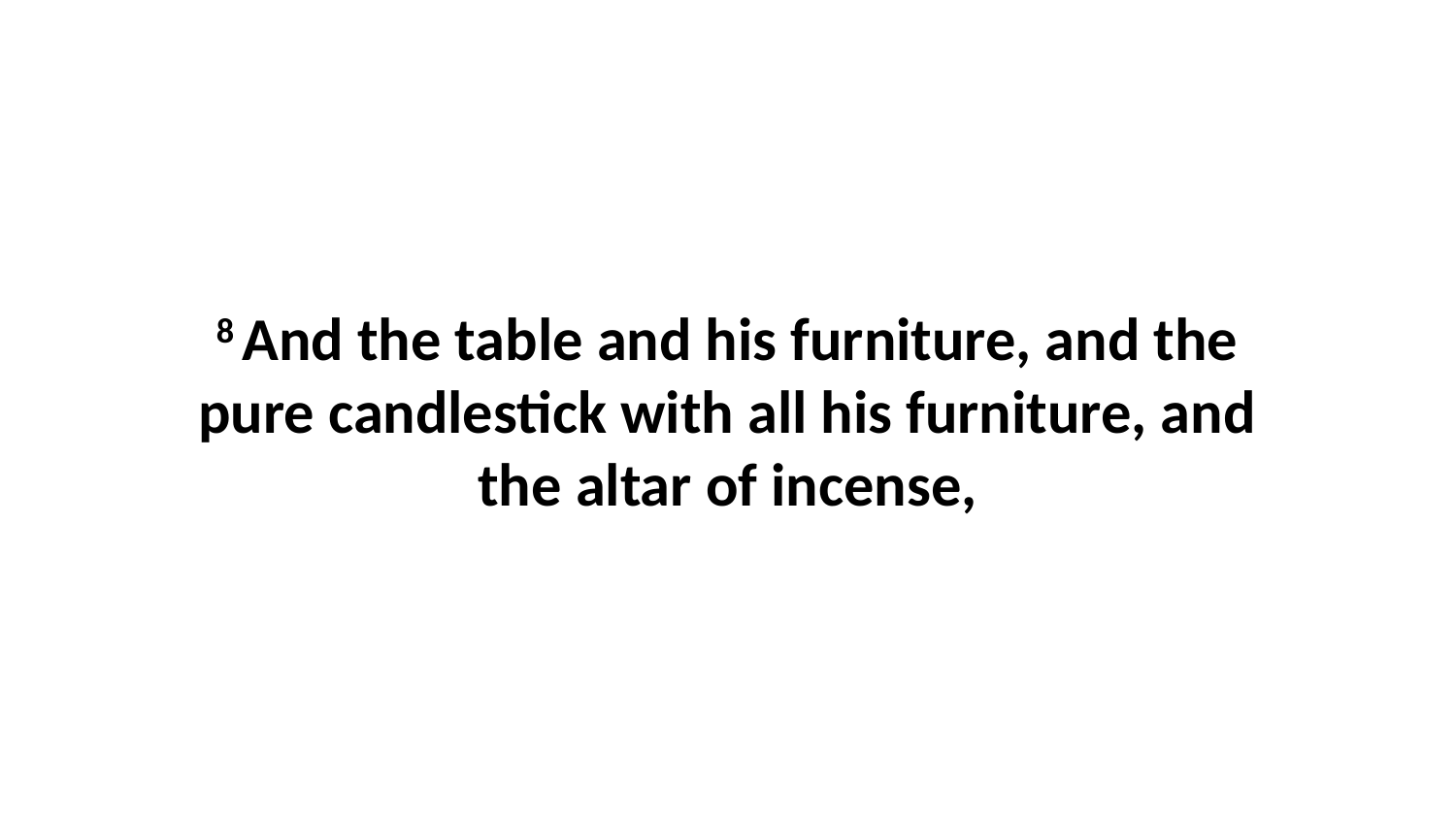

8 And the table and his furniture, and the pure candlestick with all his furniture, and the altar of incense,